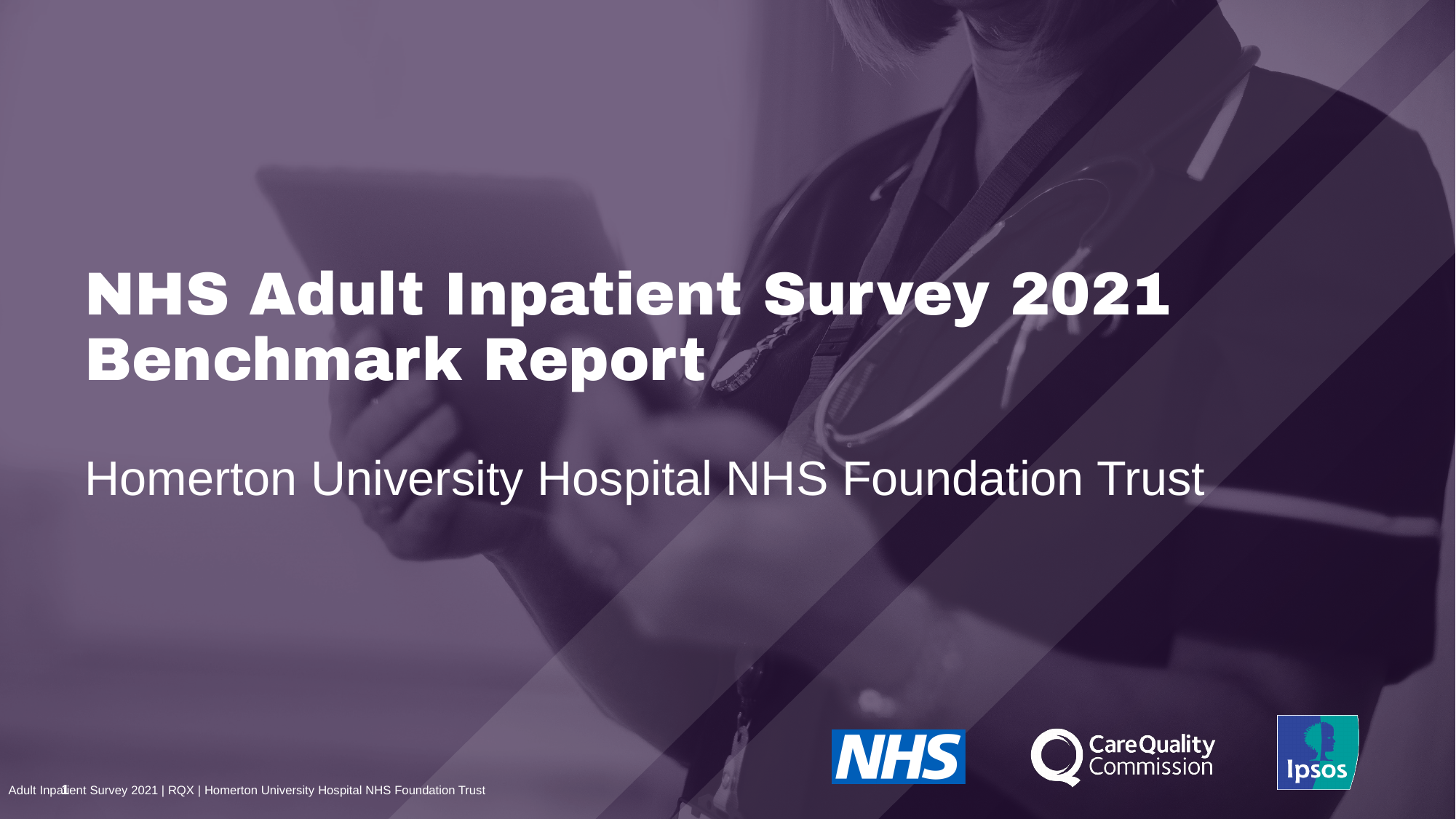

NHS Adult Inpatient Survey 2021
Benchmark Report
# Homerton University Hospital NHS Foundation Trust
1